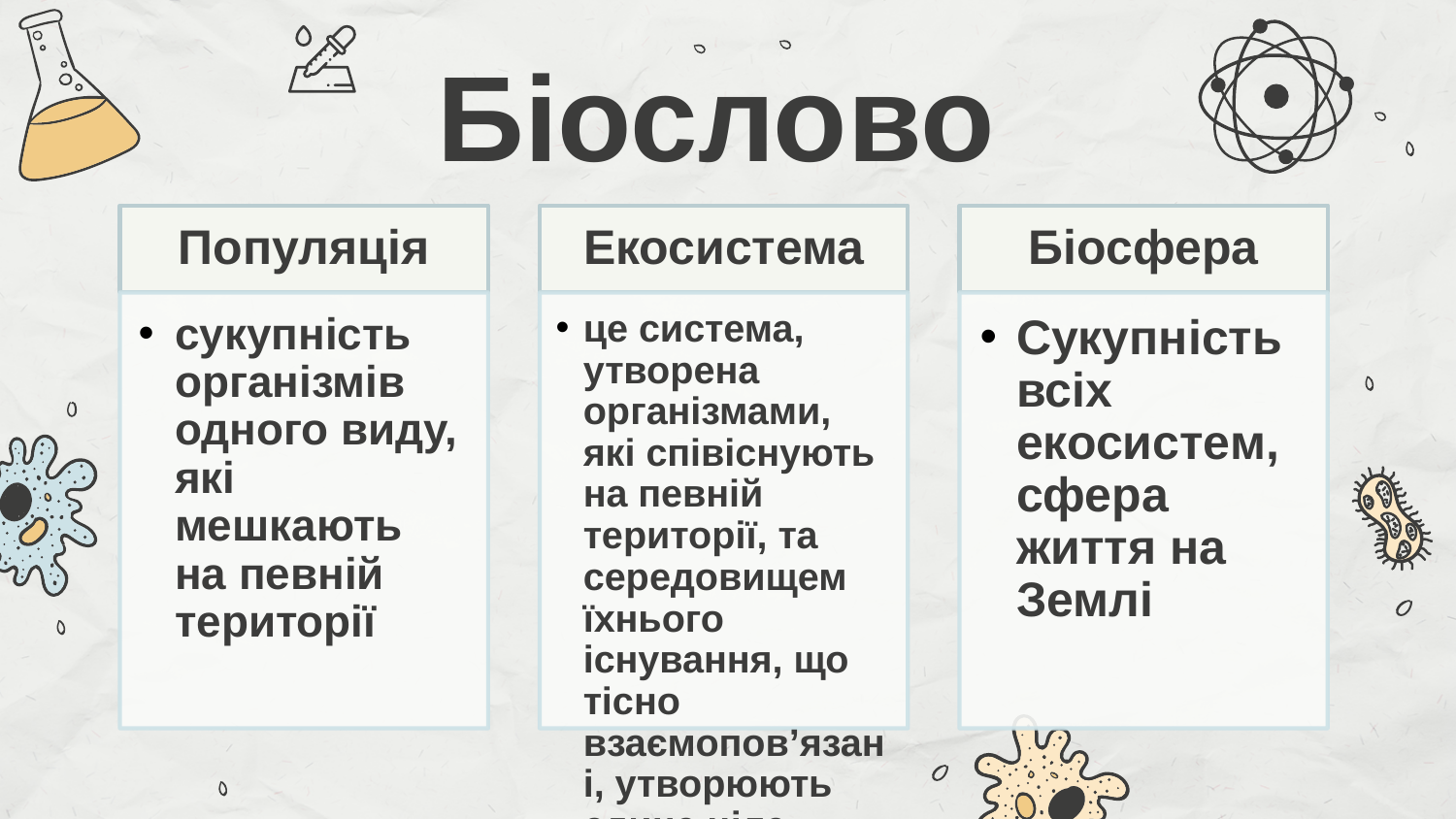

# Біослово
Популяція
сукупність організмів одного виду, які мешкають на певній території
Екосистема
це система, утворена організмами, які співіснують на певній території, та середовищем їхнього існування, що тісно взаємоповʼязані, утворюють єдине ціле. Приклади екосистем - ліс, болото, озеро, ставок.
Біосфера
Сукупність всіх екосистем, сфера життя на Землі